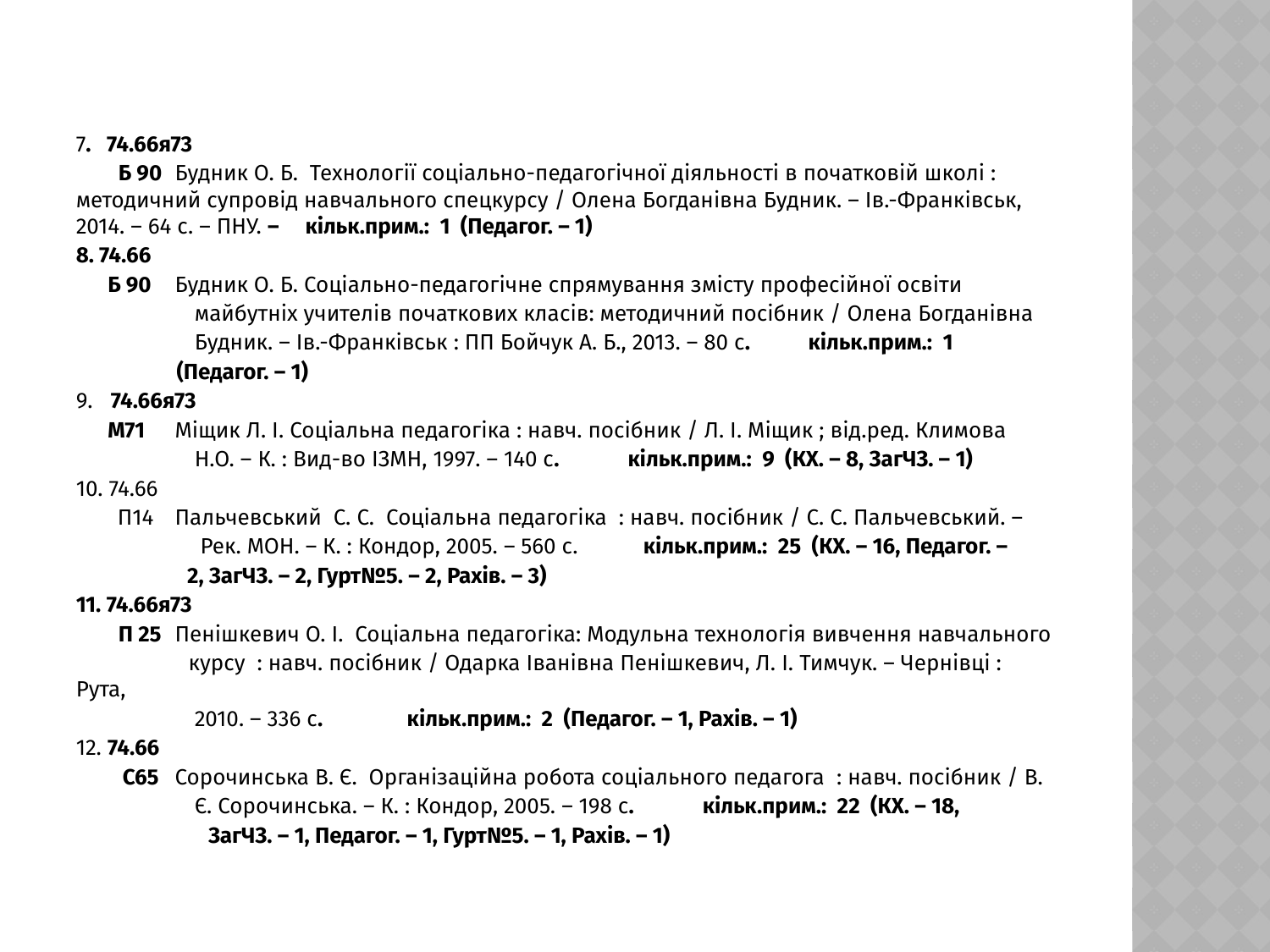

7.   74.66я73
        Б 90	Будник О. Б.  Технології соціально-педагогічної діяльності в початковій школі : методичний супровід навчального спецкурсу / Олена Богданівна Будник. – Ів.-Франківськ, 2014. – 64 с. – ПНУ. –     кільк.прим.:  1  (Педагог. – 1)
8. 74.66
      Б 90	Будник О. Б. Соціально-педагогічне спрямування змісту професійної освіти
                    майбутніх учителів початкових класів: методичний посібник / Олена Богданівна
                    Будник. – Ів.-Франківськ : ПП Бойчук А. Б., 2013. – 80 с.           кільк.прим.:  1
                   (Педагог. – 1)
9.   74.66я73
      М71	Міщик Л. І. Соціальна педагогіка : навч. посібник / Л. І. Міщик ; від.ред. Климова
                    Н.О. – К. : Вид-во ІЗМН, 1997. – 140 с.             кільк.прим.:  9  (КХ. – 8, ЗагЧЗ. – 1)
10. 74.66
       П14	Пальчевський  С. С.  Соціальна педагогіка  : навч. посібник / С. С. Пальчевський. –
                     Рек. МОН. – К. : Кондор, 2005. – 560 с.           кільк.прим.:  25  (КХ. – 16, Педагог. –
                     2, ЗагЧЗ. – 2, Гурт№5. – 2, Рахів. – 3)
11. 74.66я73
        П 25	Пенішкевич О. І.  Соціальна педагогіка: Модульна технологія вивчення навчального
                   курсу  : навч. посібник / Одарка Іванівна Пенішкевич, Л. І. Тимчук. – Чернівці : Рута,
                    2010. – 336 с.                кільк.прим.:  2  (Педагог. – 1, Рахів. – 1)
12. 74.66
        С65	Сорочинська В. Є.  Організаційна робота соціального педагога  : навч. посібник / В.
                    Є. Сорочинська. – К. : Кондор, 2005. – 198 с.             кільк.прим.:  22  (КХ. – 18,
                         ЗагЧЗ. – 1, Педагог. – 1, Гурт№5. – 1, Рахів. – 1)

#